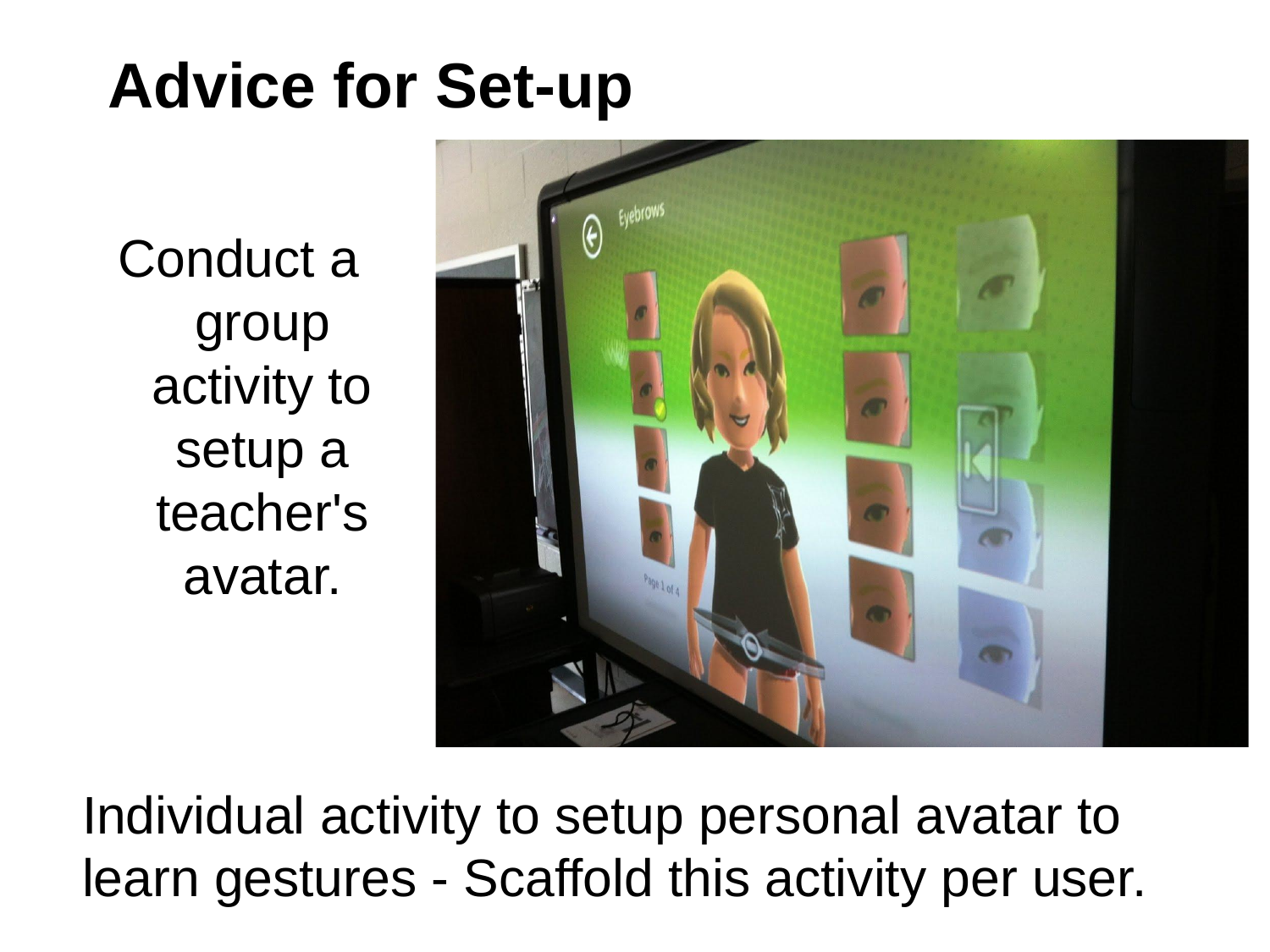

# Advice for Set-up

Conduct a group activity to setup a teacher's avatar.

Individual activity to setup personal avatar to learn gestures - Scaffold this activity per user.